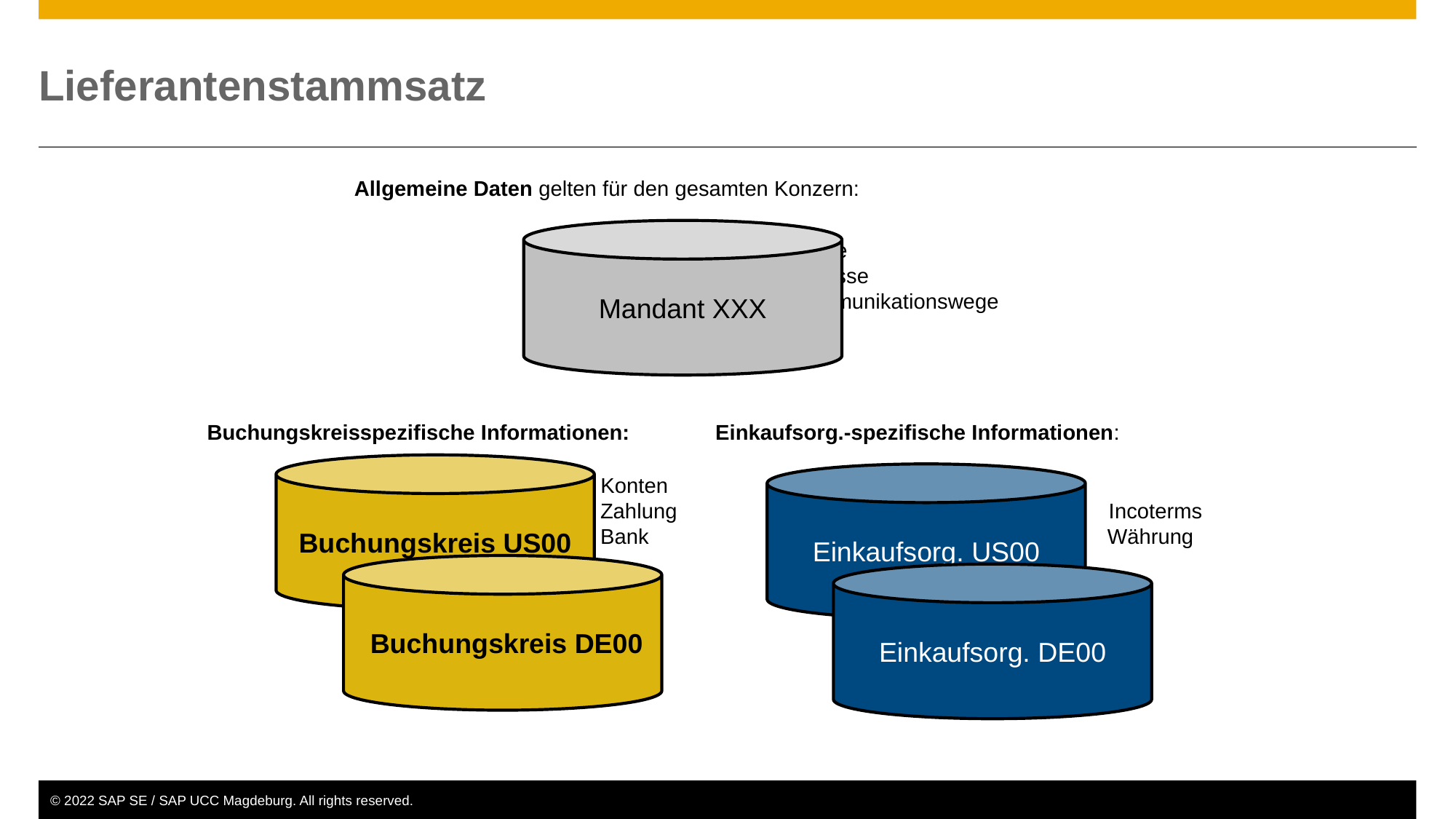

# Lieferantenstammsatz
Allgemeine Daten gelten für den gesamten Konzern:
			  	Name
			  	Adresse
				Kommunikationswege
Mandant XXX
Buchungskreisspezifische Informationen:
			           Konten
	                                  	           Zahlung
	                              	           Bank
Einkaufsorg.-spezifische Informationen:
		                    					           Incoterms			                             Währung
Buchungskreis US00
Einkaufsorg. US00
 Buchungskreis DE00
Einkaufsorg. DE00